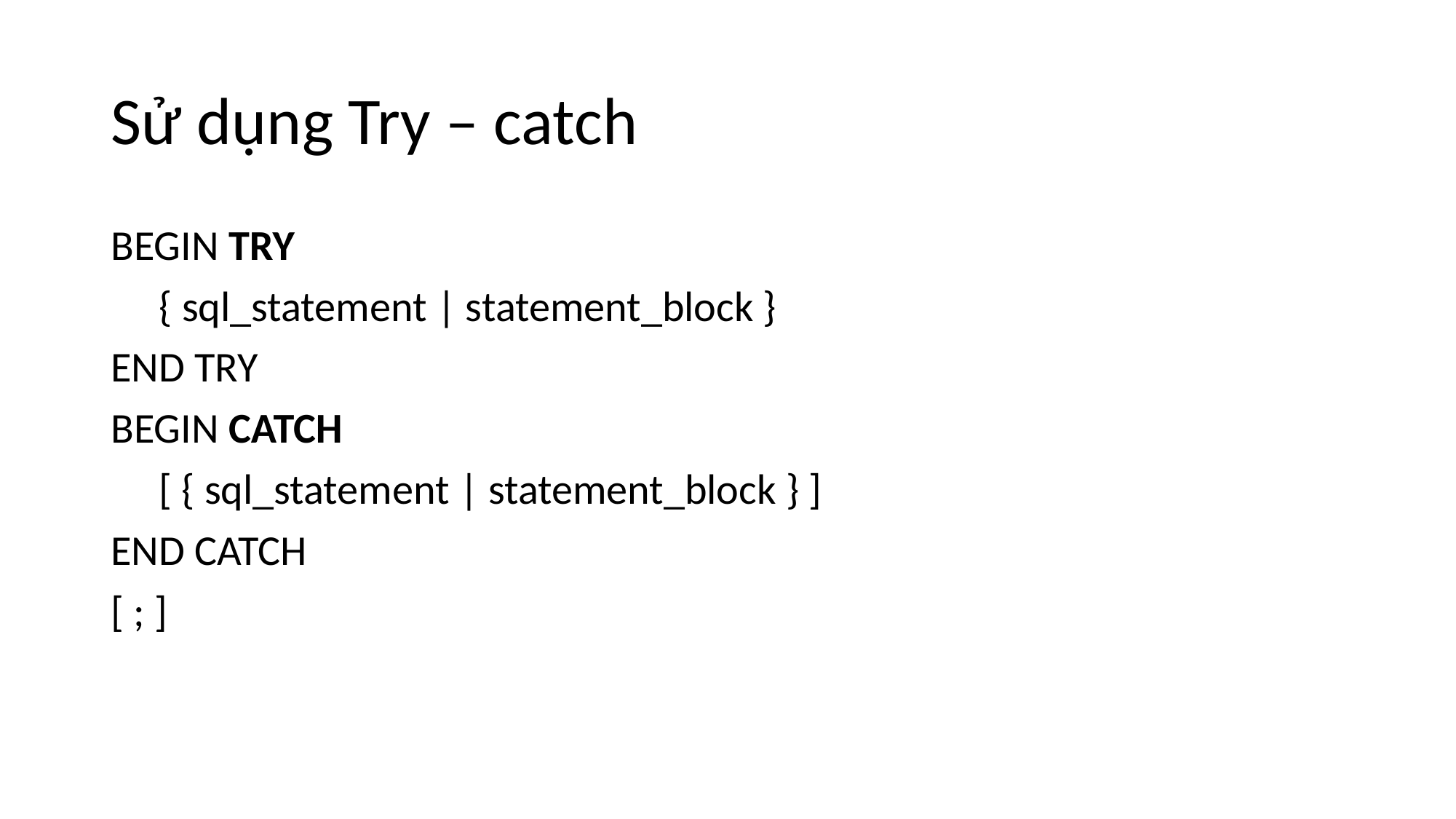

# Sử dụng Try – catch
BEGIN TRY
     { sql_statement | statement_block }
END TRY
BEGIN CATCH
     [ { sql_statement | statement_block } ]
END CATCH
[ ; ]